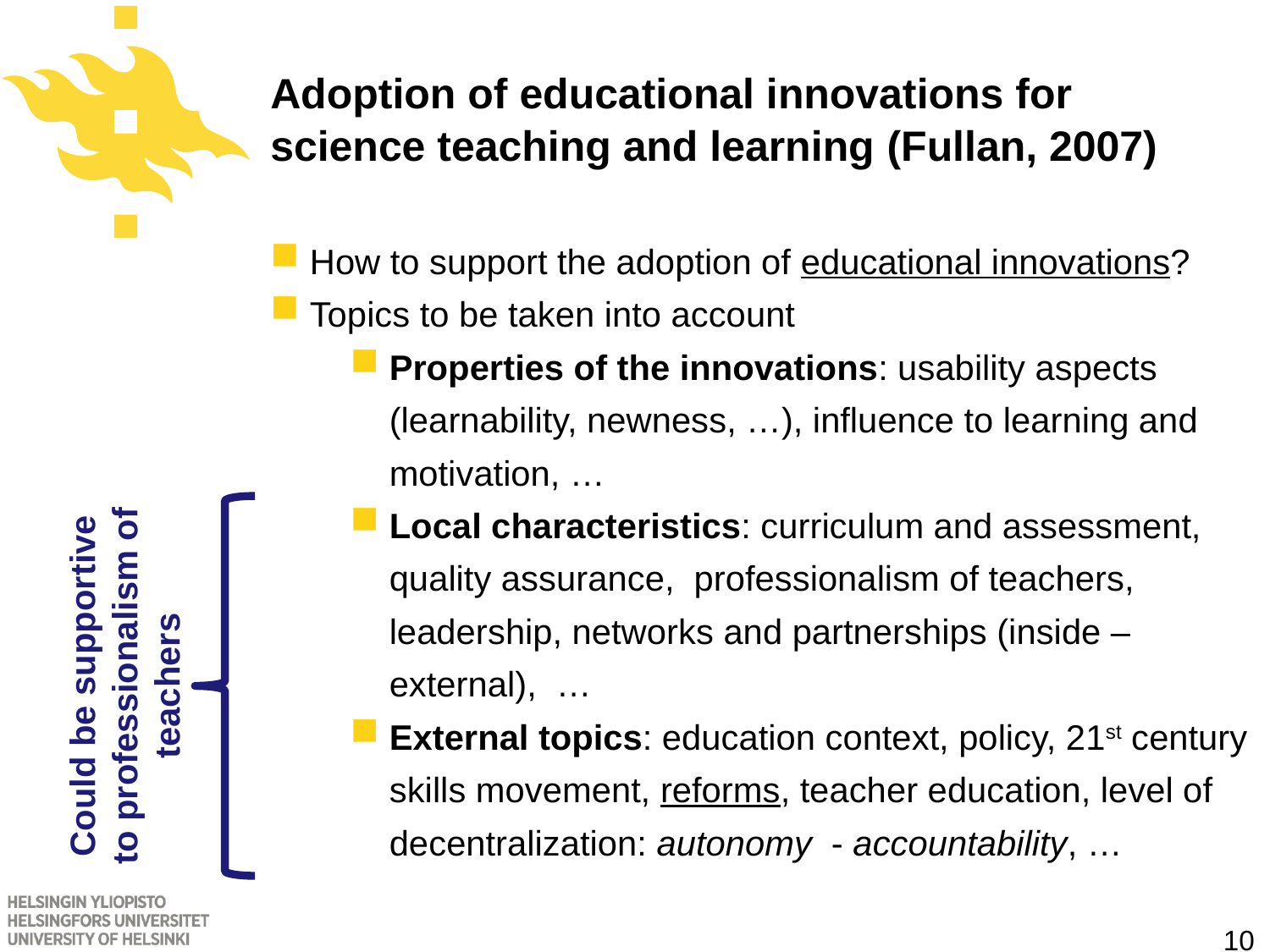

# Adoption of educational innovations for science teaching and learning (Fullan, 2007)
How to support the adoption of educational innovations?
Topics to be taken into account
Properties of the innovations: usability aspects (learnability, newness, …), influence to learning and motivation, …
Local characteristics: curriculum and assessment, quality assurance,  professionalism of teachers, leadership, networks and partnerships (inside – external),  …
External topics: education context, policy, 21st century skills movement, reforms, teacher education, level of decentralization: autonomy  - accountability, …

Could be supportive
to professionalism of
teachers
10